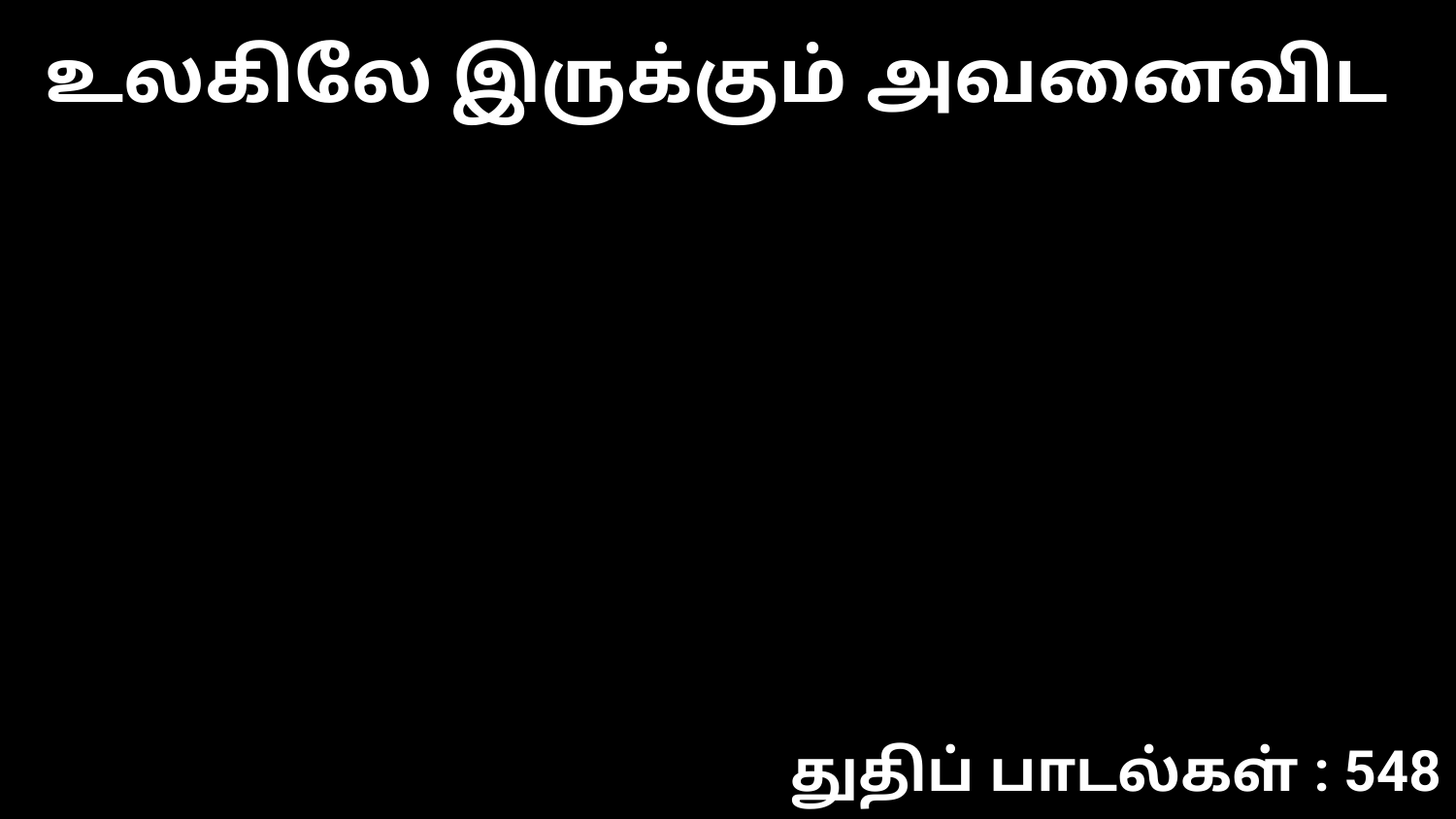

உலகிலே இருக்கும் அவனைவிட
துதிப் பாடல்கள் : 548